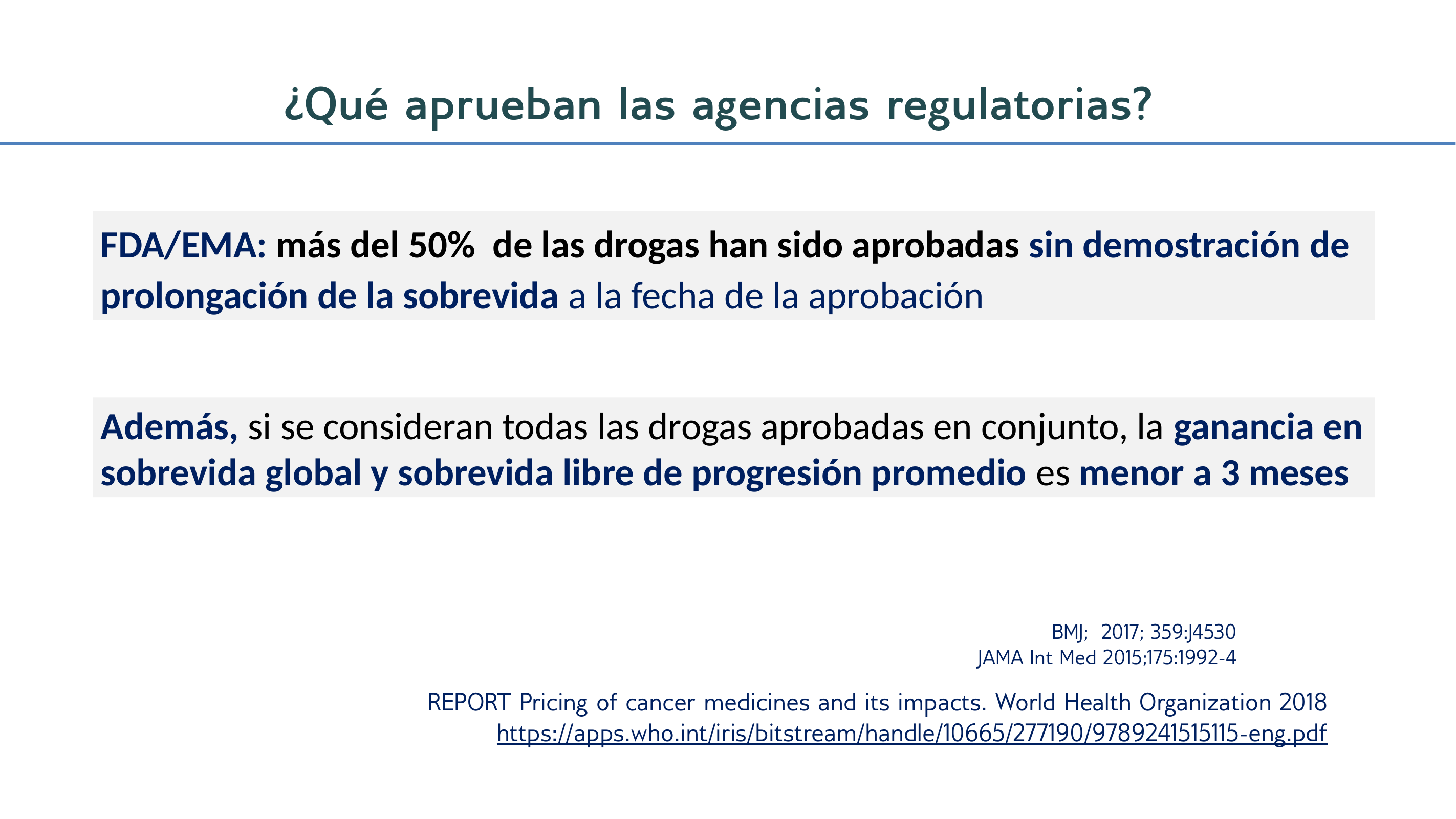

¿Qué aprueban las agencias regulatorias?

FDA/EMA: más del 50%  de las drogas han sido aprobadas sin demostración de prolongación de la sobrevida a la fecha de la aprobación
Además, si se consideran todas las drogas aprobadas en conjunto, la ganancia en sobrevida global y sobrevida libre de progresión promedio es menor a 3 meses
BMJ;  2017; 359:J4530
JAMA Int Med 2015;175:1992-4

REPORT Pricing of cancer medicines and its impacts. World Health Organization 2018
https://apps.who.int/iris/bitstream/handle/10665/277190/9789241515115-eng.pdf